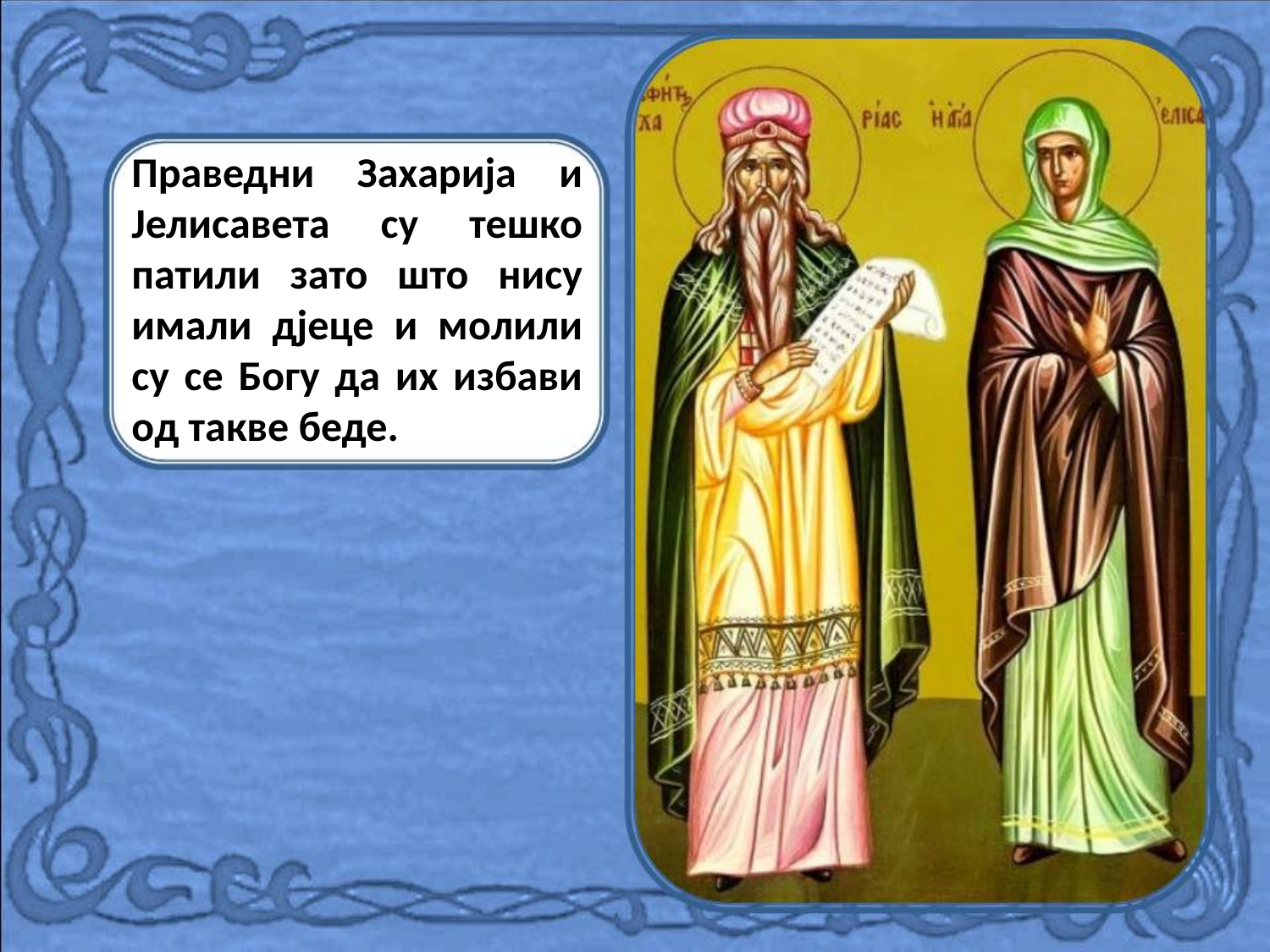

Праведни Захарија и Јелисавета су тешко патили зато што нису имали дјеце и молили су се Богу да их избави од такве беде.